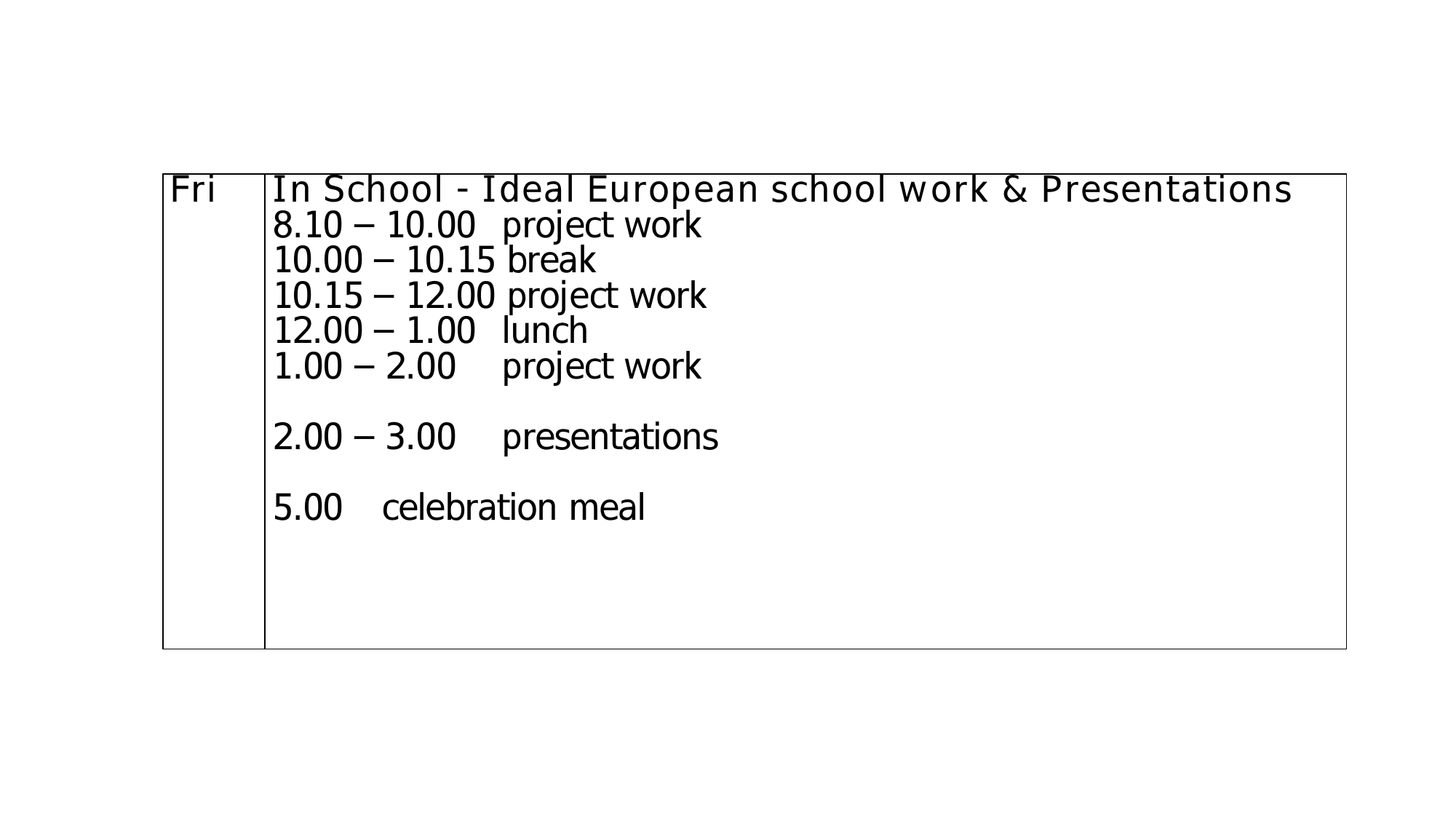

| Fri | In School - Ideal European school work & Presentations 8.10 – 10.00 project work 10.00 – 10.15 break 10.15 – 12.00 project work 12.00 – 1.00 lunch 1.00 – 2.00 project work 2.00 – 3.00 presentations   5.00 celebration meal |
| --- | --- |